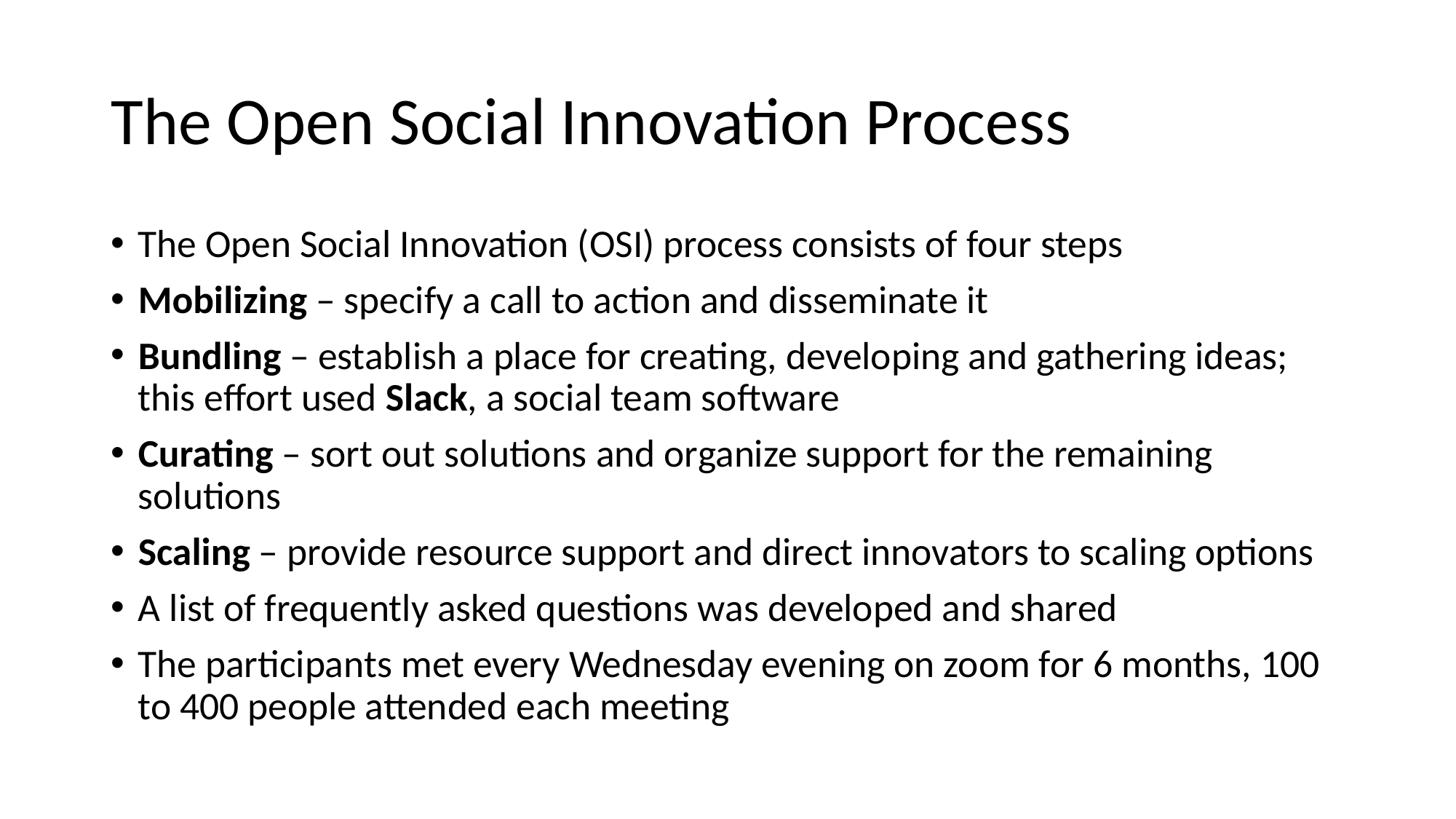

# The Open Social Innovation Process
The Open Social Innovation (OSI) process consists of four steps
Mobilizing – specify a call to action and disseminate it
Bundling – establish a place for creating, developing and gathering ideas; this effort used Slack, a social team software
Curating – sort out solutions and organize support for the remaining solutions
Scaling – provide resource support and direct innovators to scaling options
A list of frequently asked questions was developed and shared
The participants met every Wednesday evening on zoom for 6 months, 100 to 400 people attended each meeting